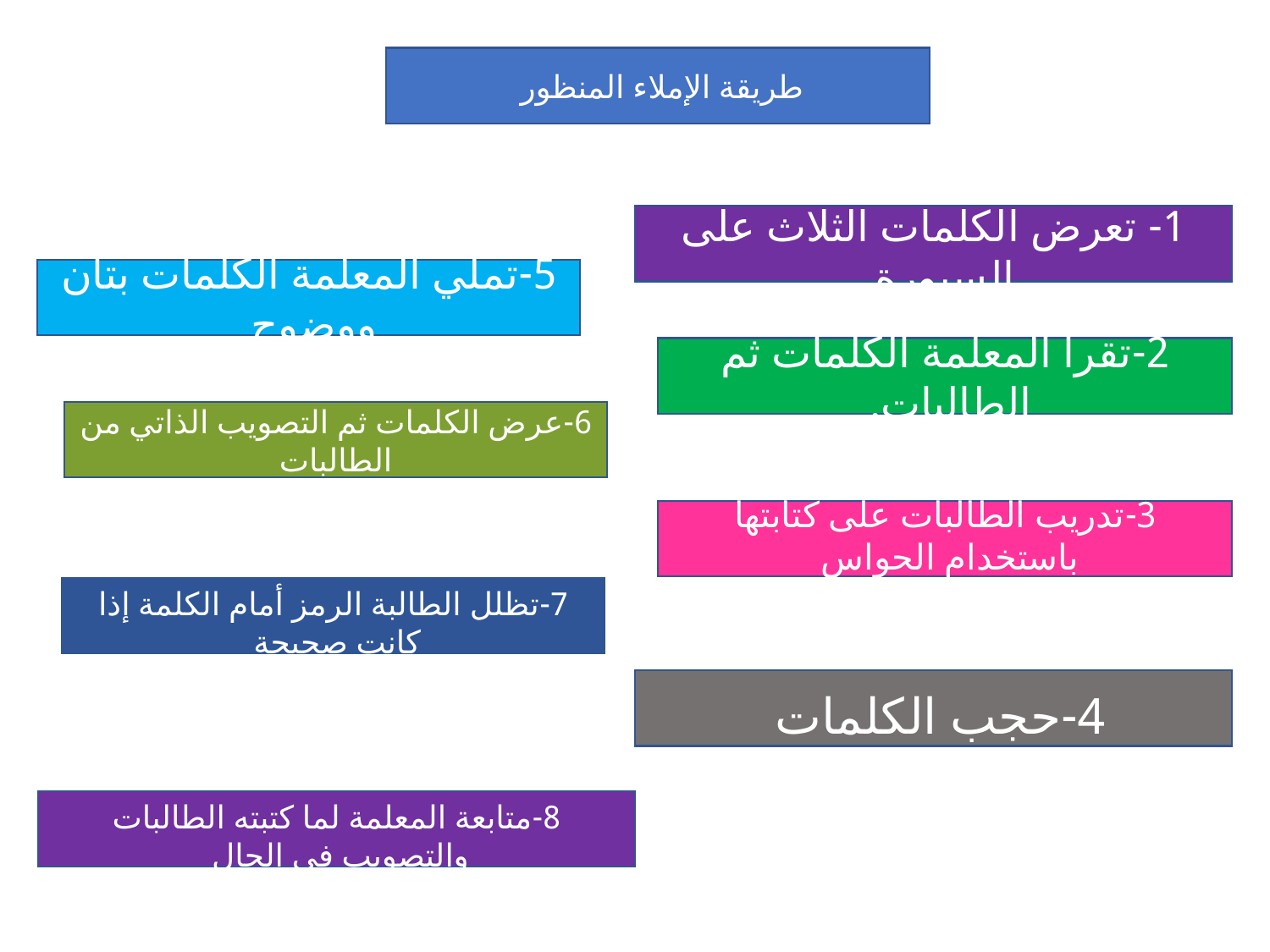

طريقة الإملاء المنظور
1
1- تعرض الكلمات الثلاث على السبورة.

5-تملي المعلمة الكلمات بتأن ووضوح

2-تقرأ المعلمة الكلمات ثم الطالبات.

6-عرض الكلمات ثم التصويب الذاتي من الطالبات

3-تدريب الطالبات على كتابتها باستخدام الحواس

7-تظلل الطالبة الرمز أمام الكلمة إذا كانت صحيحة

4-حجب الكلمات

8-متابعة المعلمة لما كتبته الطالبات والتصويب في الحال